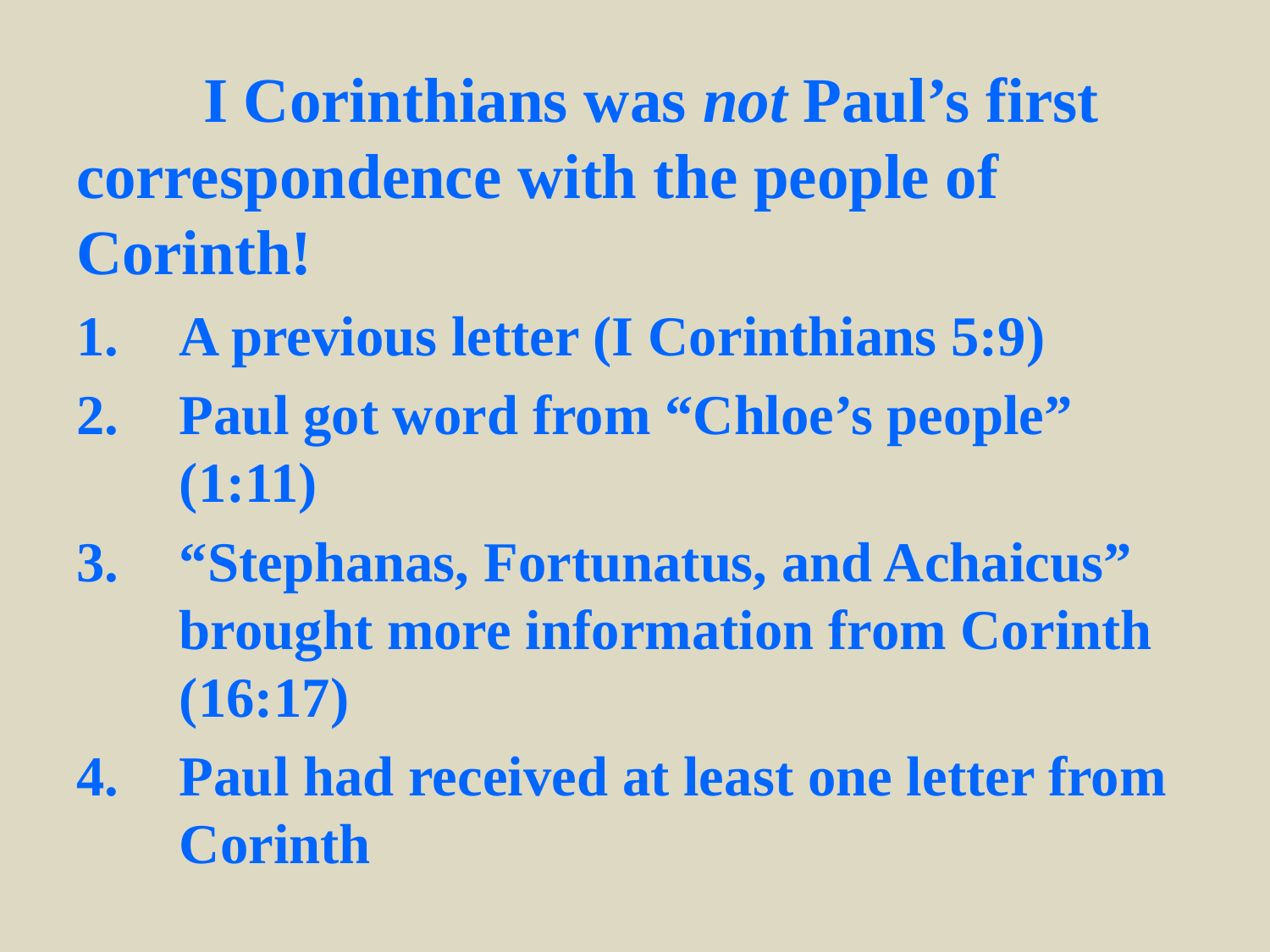

I Corinthians was not Paul’s first correspondence with the people of Corinth!
A previous letter (I Corinthians 5:9)
Paul got word from “Chloe’s people” (1:11)
“Stephanas, Fortunatus, and Achaicus” brought more information from Corinth (16:17)
Paul had received at least one letter from Corinth